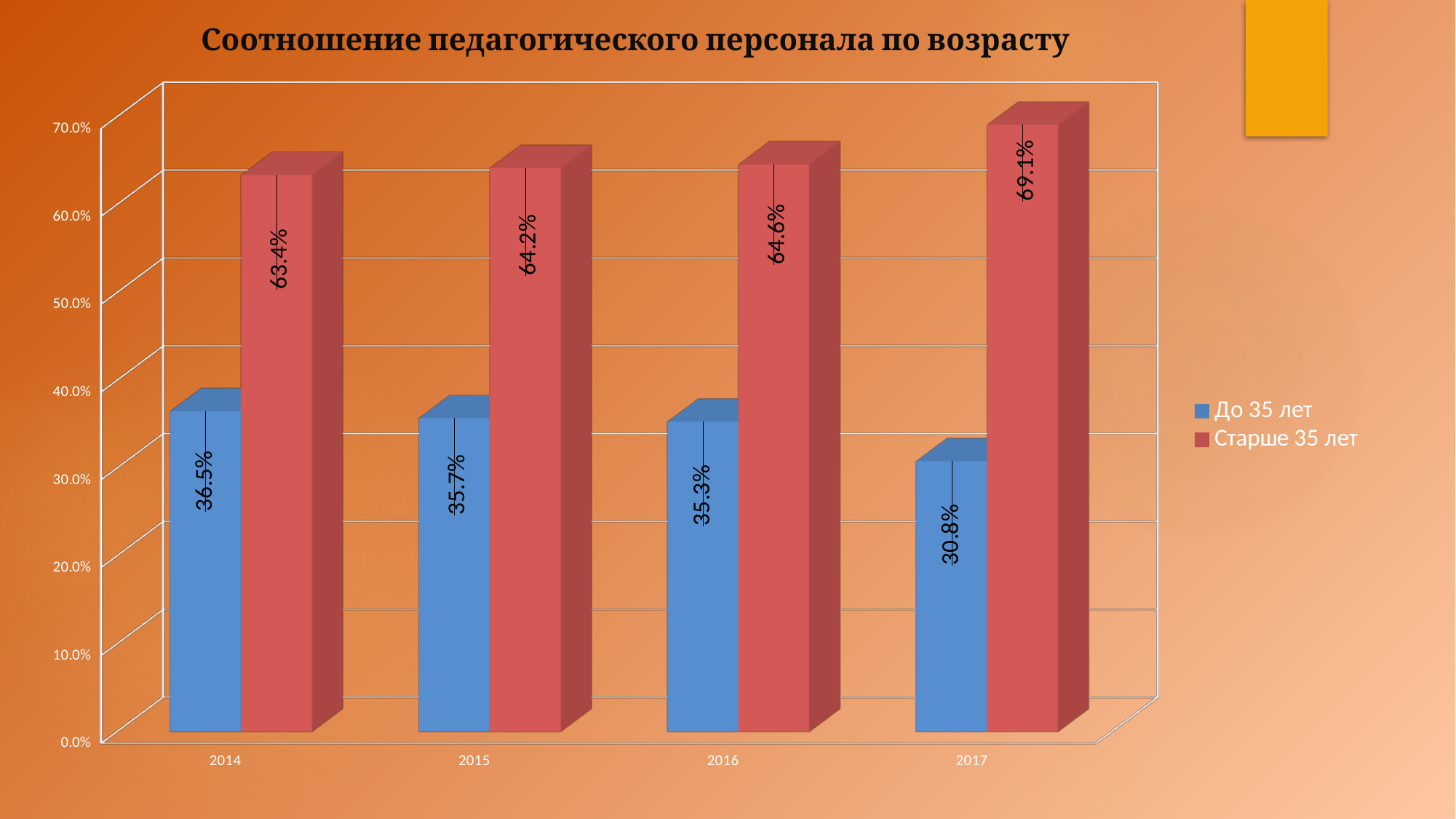

Соотношение педагогического персонала по возрасту

[unsupported chart]